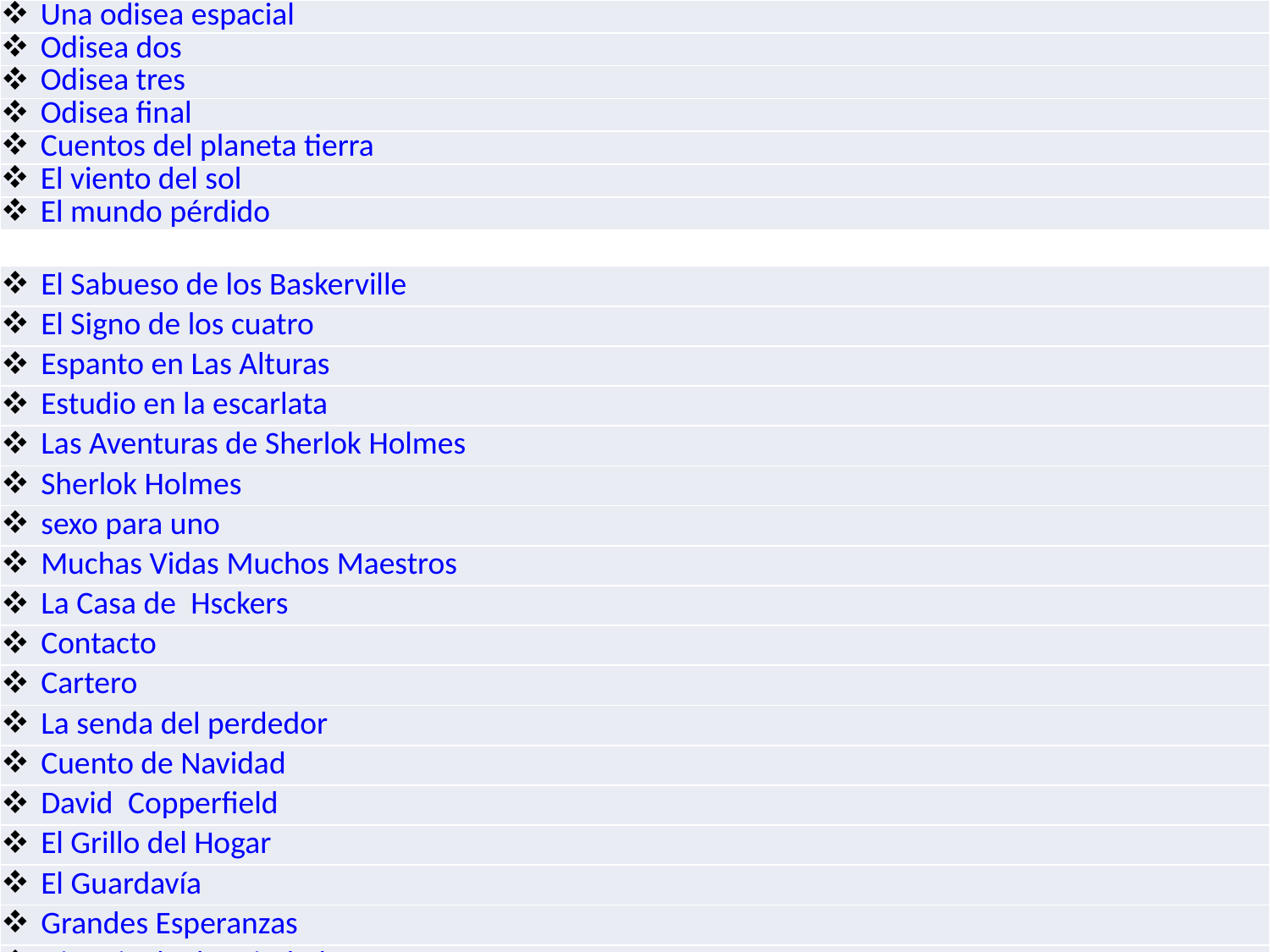

| Una odisea espacial |
| --- |
| Odisea dos |
| Odisea tres |
| Odisea final |
| Cuentos del planeta tierra |
| El viento del sol |
| El mundo pérdido |
| El Sabueso de los Baskerville |
| --- |
| El Signo de los cuatro |
| Espanto en Las Alturas |
| Estudio en la escarlata |
| Las Aventuras de Sherlok Holmes |
| Sherlok Holmes |
| sexo para uno |
| Muchas Vidas Muchos Maestros |
| La Casa de Hsckers |
| Contacto |
| Cartero |
| La senda del perdedor |
| Cuento de Navidad |
| David Copperfield |
| El Grillo del Hogar |
| El Guardavía |
| Grandes Esperanzas |
| Historia de dos ciudades |